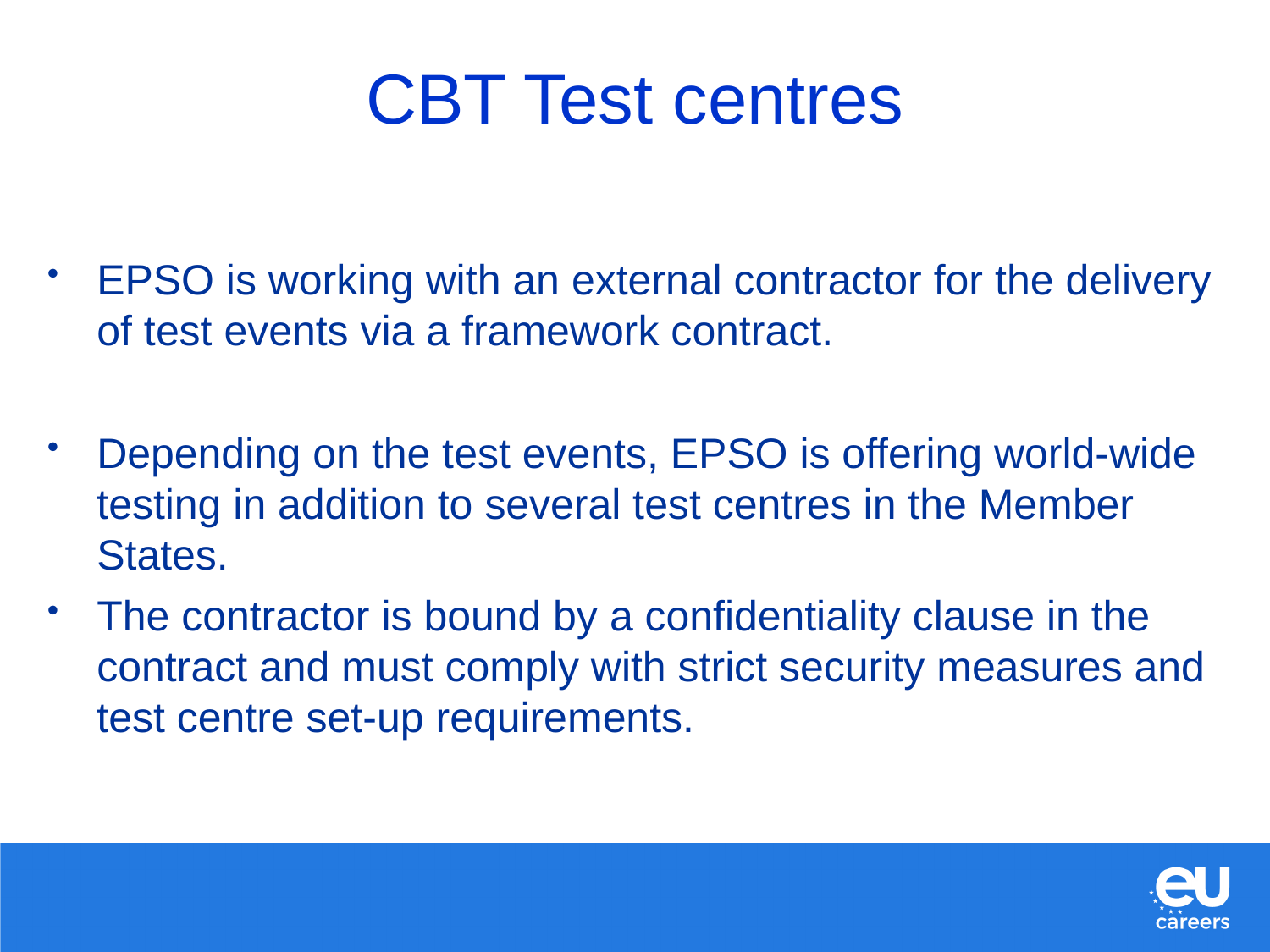

CBT Test centres
EPSO is working with an external contractor for the delivery of test events via a framework contract.

Depending on the test events, EPSO is offering world-wide testing in addition to several test centres in the Member States.
The contractor is bound by a confidentiality clause in the contract and must comply with strict security measures and test centre set-up requirements.